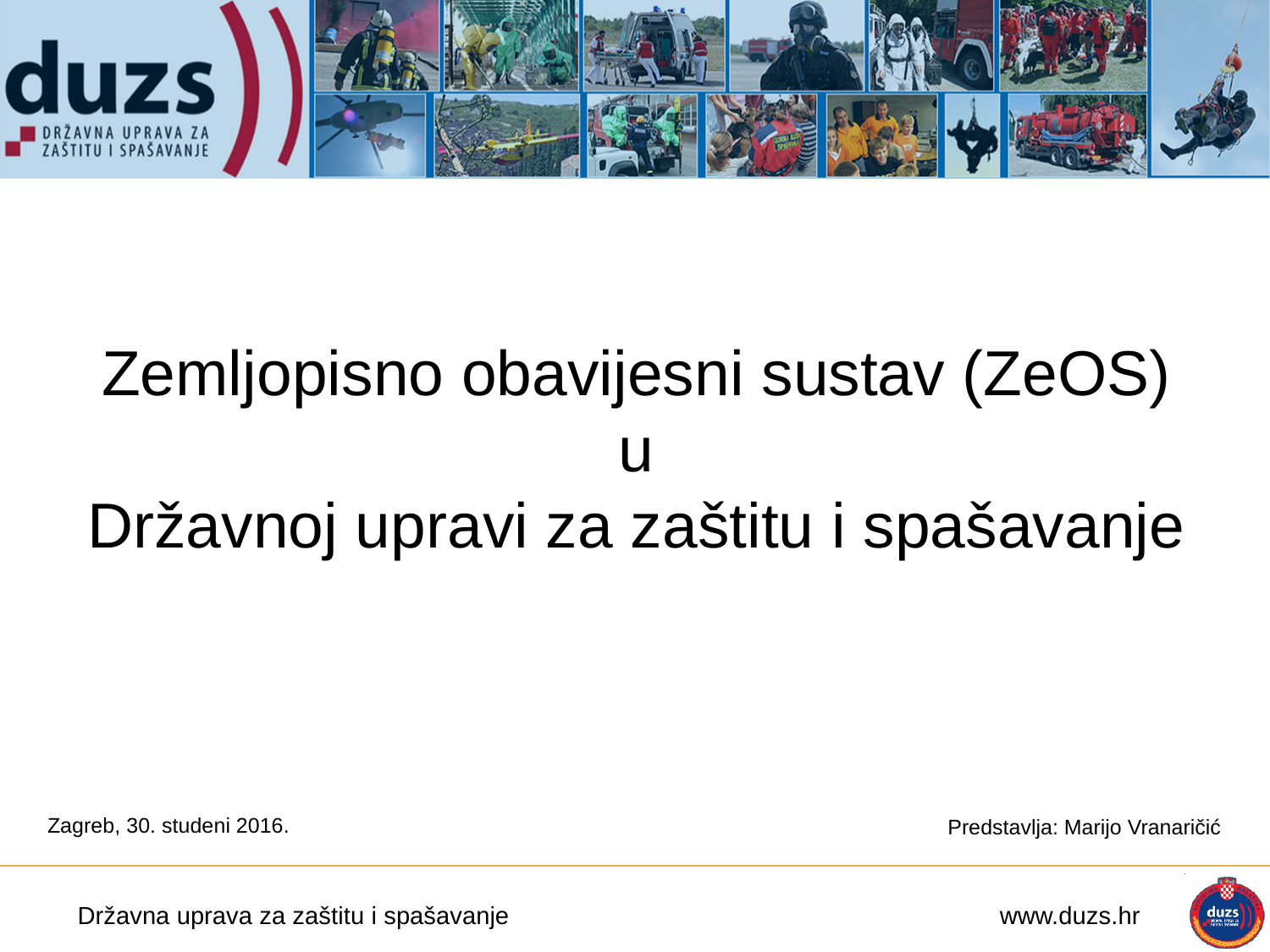

Zemljopisno obavijesni sustav (ZeOS) u
Državnoj upravi za zaštitu i spašavanje
Zagreb, 30. studeni 2016.
Predstavlja: Marijo Vranaričić